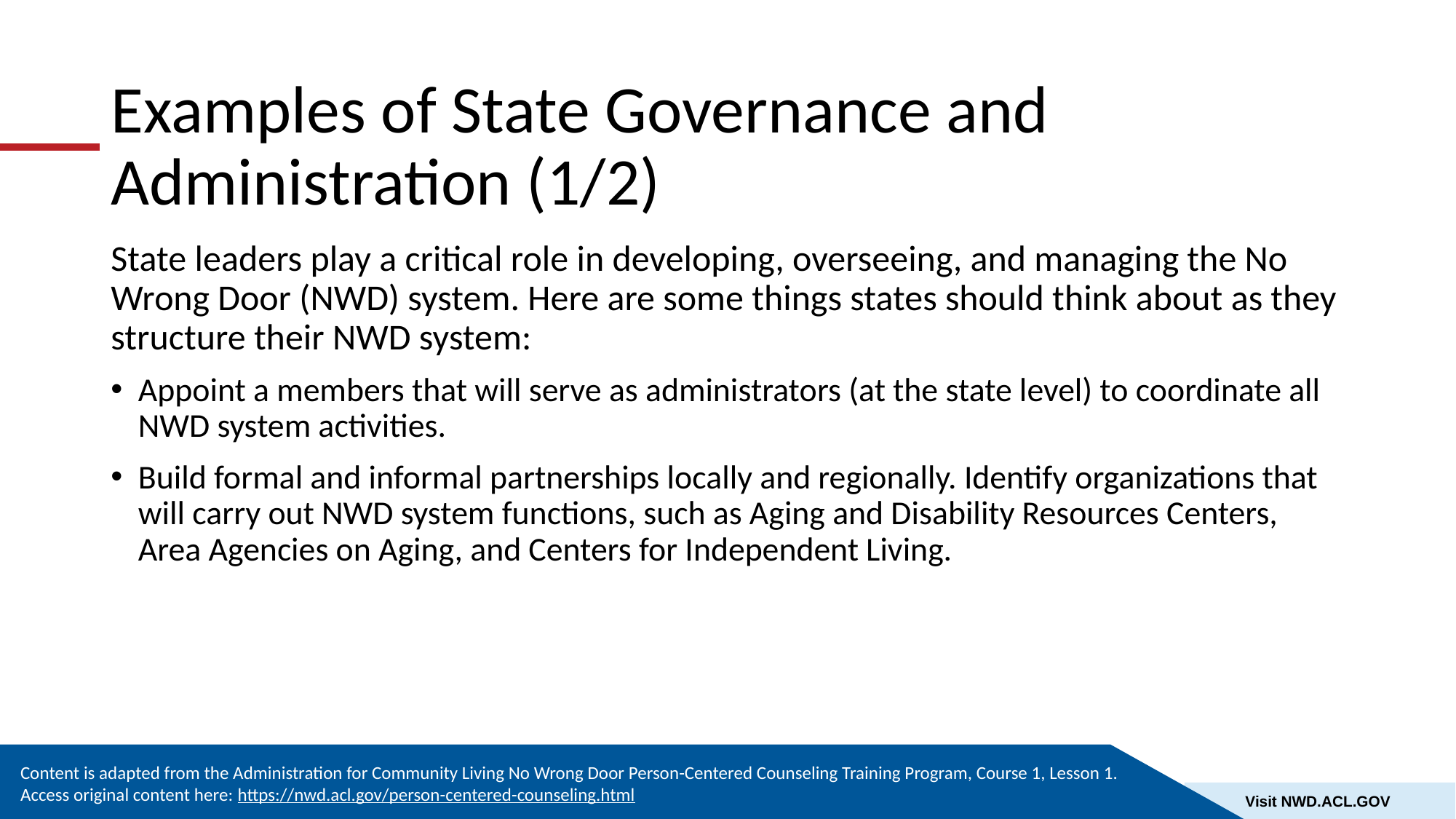

# Examples of State Governance and Administration (1/2)
State leaders play a critical role in developing, overseeing, and managing the No Wrong Door (NWD) system. Here are some things states should think about as they structure their NWD system:
Appoint a members that will serve as administrators (at the state level) to coordinate all NWD system activities.
Build formal and informal partnerships locally and regionally. Identify organizations that will carry out NWD system functions, such as Aging and Disability Resources Centers, Area Agencies on Aging, and Centers for Independent Living.